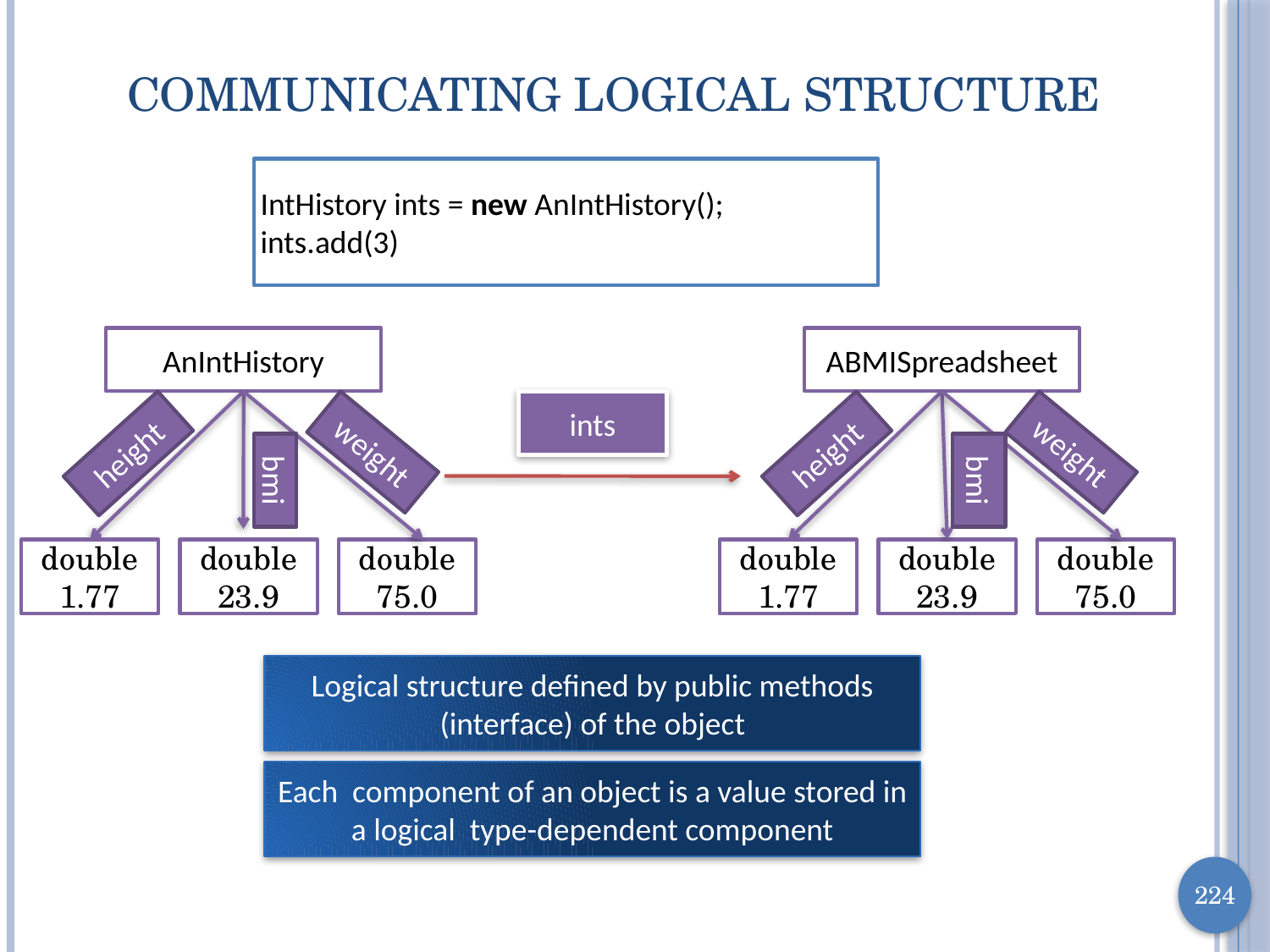

# Communicating Logical Structure
IntHistory ints = new AnIntHistory();
ints.add(3)
AnIntHistory
ABMISpreadsheet
ints
weight
weight
height
height
bmi
bmi
double 1.77
double 23.9
double 75.0
double 1.77
double 23.9
double 75.0
Logical structure defined by public methods (interface) of the object
Each  component of an object is a value stored in a logical  type-dependent component